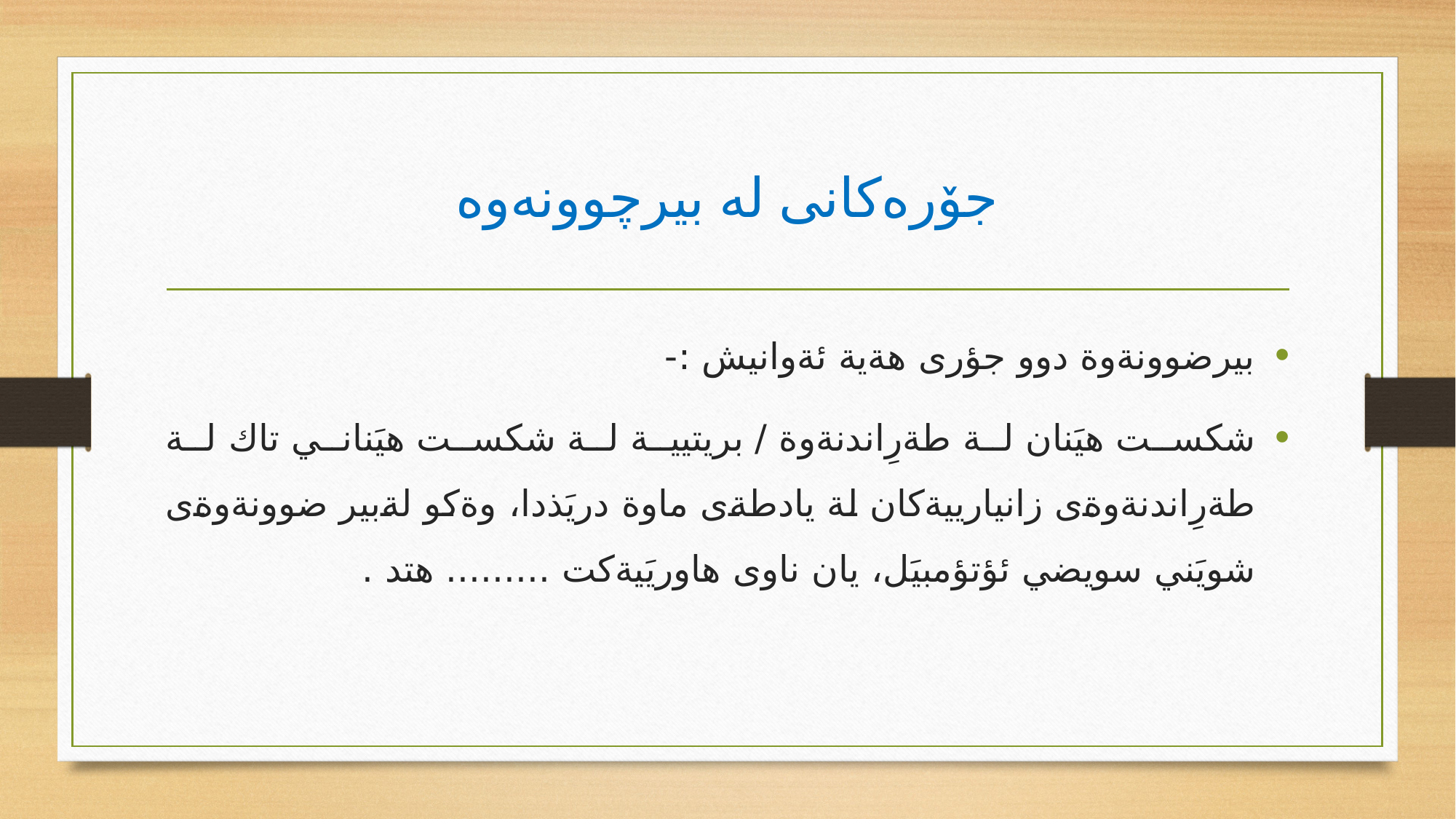

# جۆرەکانی لە بیرچوونەوە
بيرضوونةوة دوو جؤرى هةية ئةوانيش :-
شكست هيَنان لة طةرِاندنةوة / بريتيية لة شكست هيَناني تاك لة طةرِاندنةوةى زانيارييةكان لة يادطةى ماوة دريَذدا، وةكو لةبير ضوونةوةى شويَني سويضي ئؤتؤمبيَل، يان ناوى هاوريَيةكت ......... هتد .